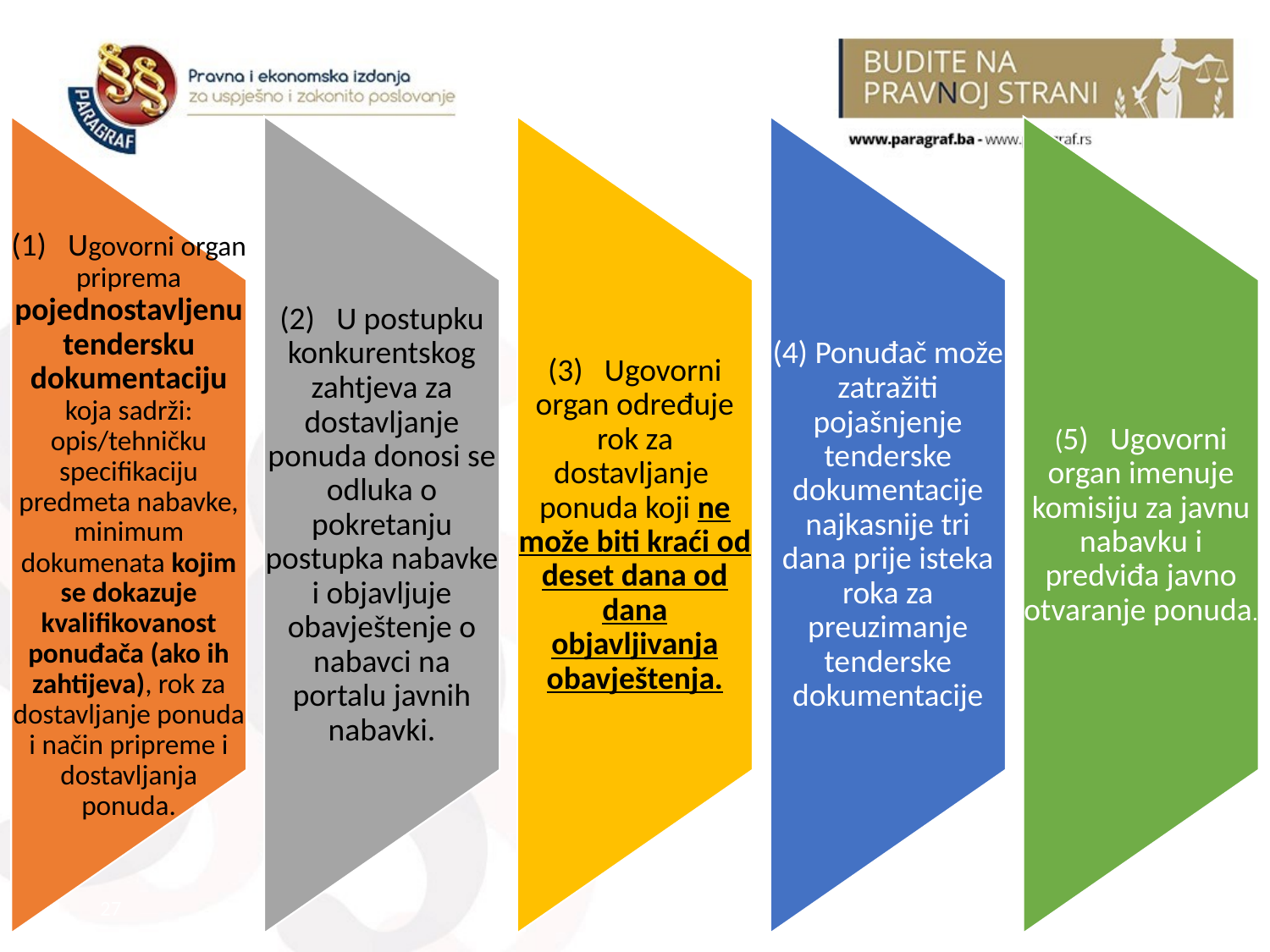

(1)   Ugovorni organ priprema pojednostavljenu tendersku dokumentaciju koja sadrži: opis/tehničku specifikaciju predmeta nabavke, minimum dokumenata kojim se dokazuje kvalifikovanost ponuđača (ako ih zahtijeva), rok za dostavljanje ponuda i način pripreme i dostavljanja ponuda.
(2)   U postupku konkurentskog zahtjeva za dostavljanje ponuda donosi se odluka o pokretanju postupka nabavke i objavljuje obavještenje o nabavci na portalu javnih nabavki.
(3)   Ugovorni organ određuje rok za dostavljanje  ponuda koji ne može biti kraći od deset dana od dana objavljivanja obavještenja.
(4) Ponuđač može zatražiti pojašnjenje tenderske dokumentacije najkasnije tri dana prije isteka roka za preuzimanje tenderske dokumentacije
(5)   Ugovorni organ imenuje komisiju za javnu nabavku i predviđa javno otvaranje ponuda.
27